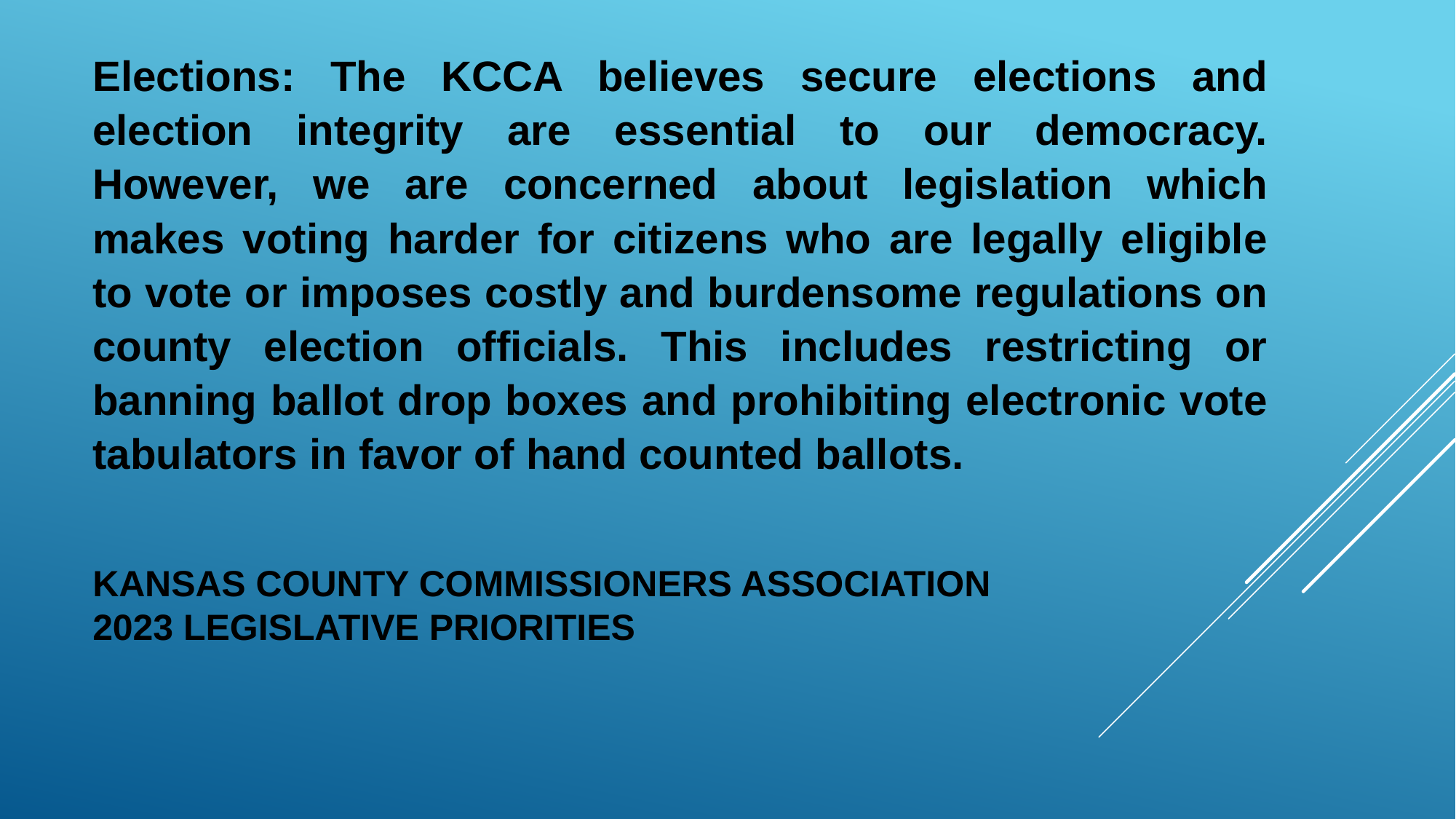

Elections: The KCCA believes secure elections and election integrity are essential to our democracy. However, we are concerned about legislation which makes voting harder for citizens who are legally eligible to vote or imposes costly and burdensome regulations on county election officials. This includes restricting or banning ballot drop boxes and prohibiting electronic vote tabulators in favor of hand counted ballots.

# Kansas County Commissioners Association 2023 Legislative Priorities